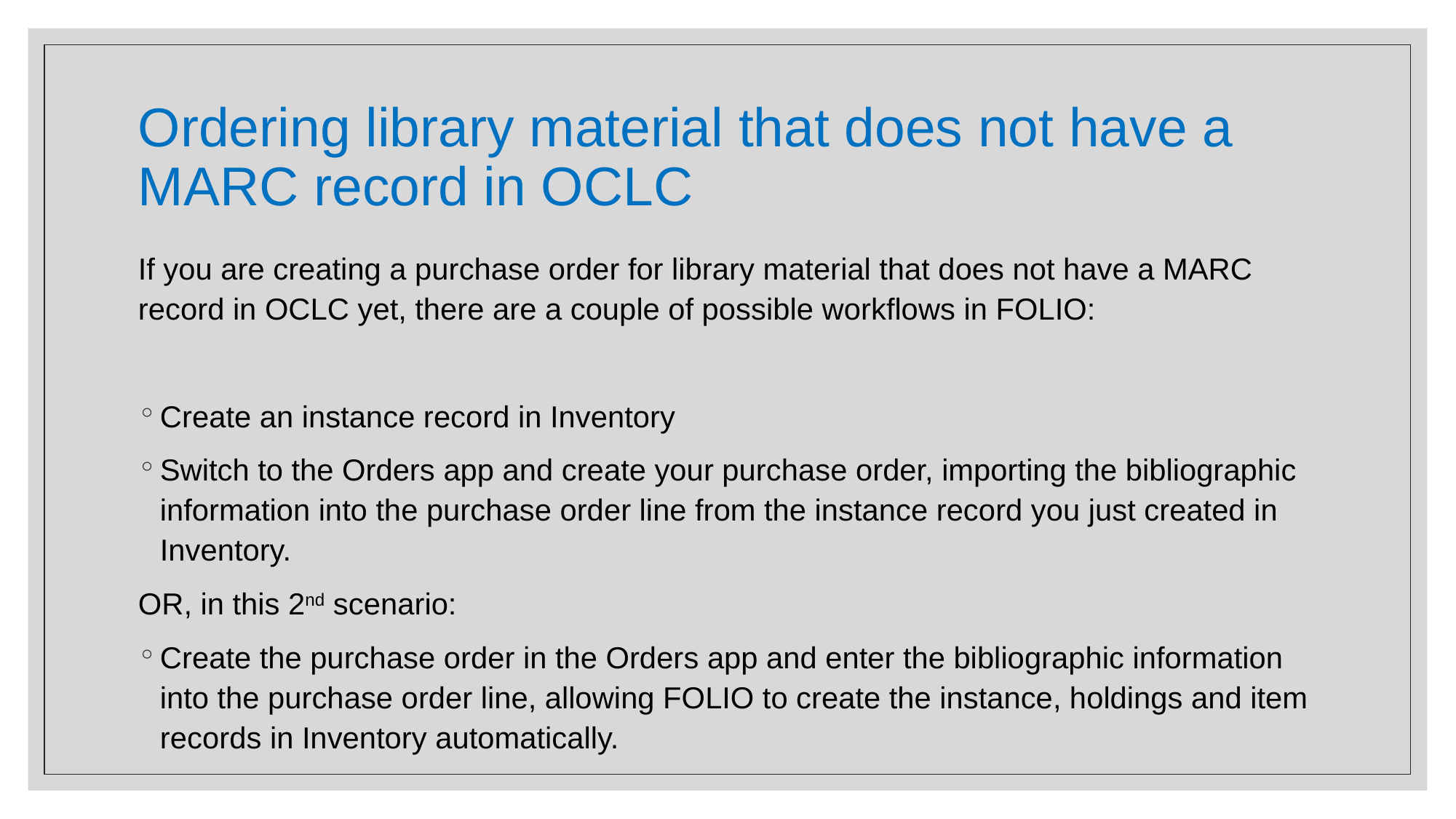

# Ordering library material that does not have a MARC record in OCLC
If you are creating a purchase order for library material that does not have a MARC record in OCLC yet, there are a couple of possible workflows in FOLIO:

Create an instance record in Inventory
Switch to the Orders app and create your purchase order, importing the bibliographic information into the purchase order line from the instance record you just created in Inventory.
OR, in this 2nd scenario:
Create the purchase order in the Orders app and enter the bibliographic information into the purchase order line, allowing FOLIO to create the instance, holdings and item records in Inventory automatically.